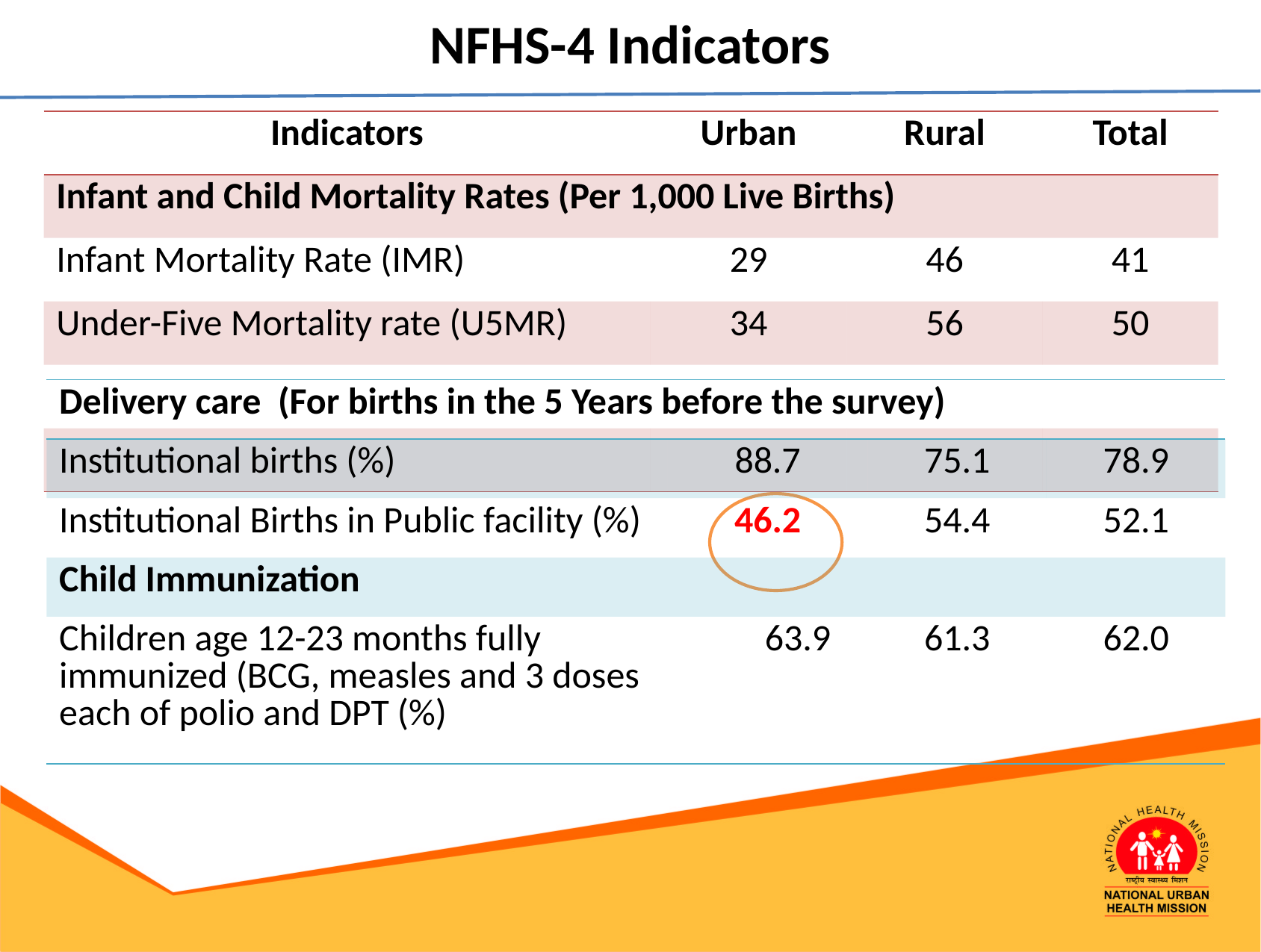

# NFHS-4 Indicators
| Indicators | Urban | Rural | Total |
| --- | --- | --- | --- |
| Infant and Child Mortality Rates (Per 1,000 Live Births) |  |  |  |
| Infant Mortality Rate (IMR) | 29 | 46 | 41 |
| Under-Five Mortality rate (U5MR) | 34 | 56 | 50 |
|  |  |  |  |
|  |  |  |  |
| Delivery care (For births in the 5 Years before the survey) |  |  |  |  |
| --- | --- | --- | --- | --- |
| Institutional births (%) | 88.7 |  | 75.1 | 78.9 |
| Institutional Births in Public facility (%) | 46.2 |  | 54.4 | 52.1 |
| Child Immunization |  |  |  |  |
| Children age 12-23 months fully immunized (BCG, measles and 3 doses each of polio and DPT (%) |  | 63.9 | 61.3 | 62.0 |